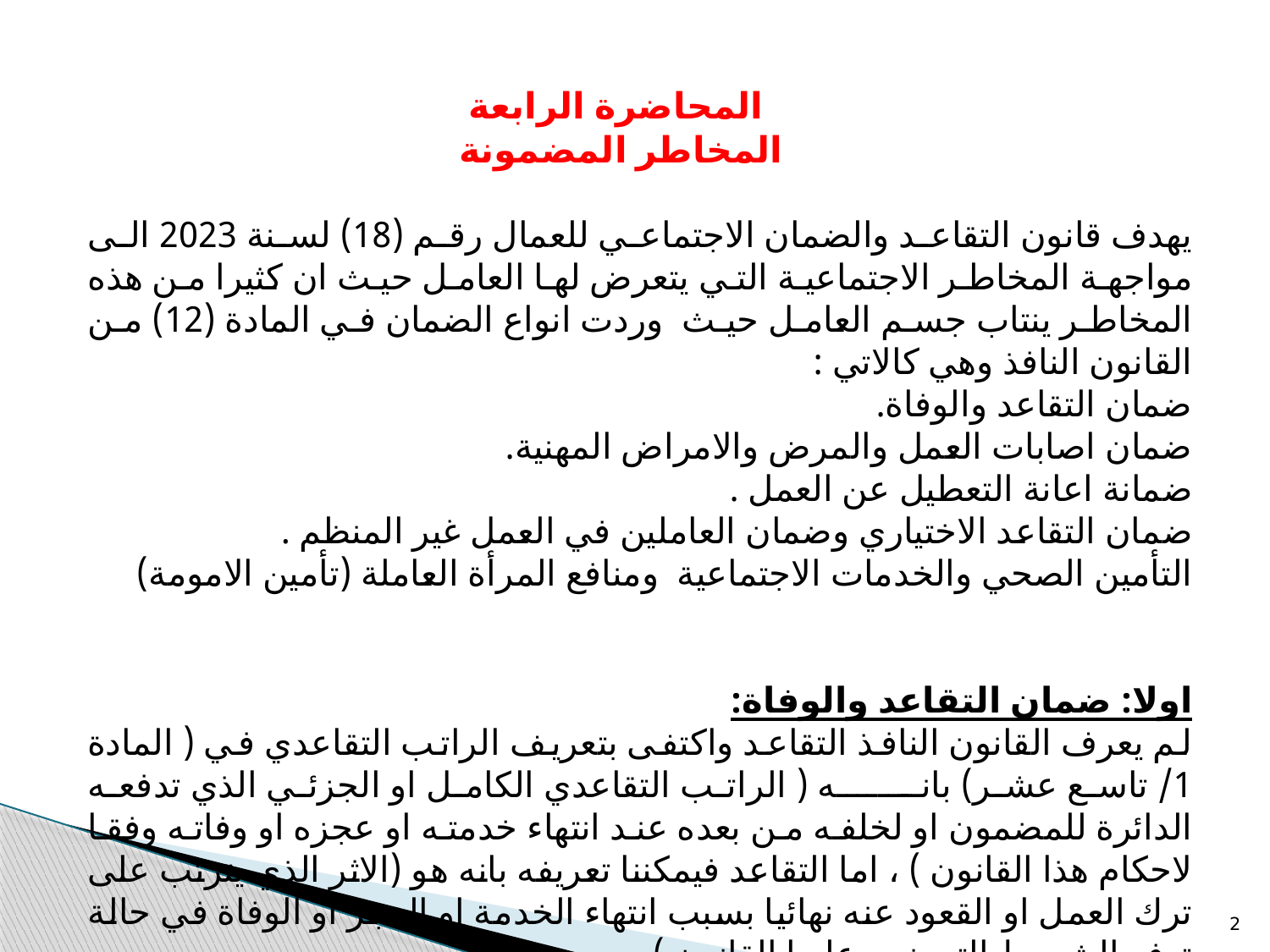

المحاضرة الرابعة
المخاطر المضمونة

يهدف قانون التقاعد والضمان الاجتماعي للعمال رقم (18) لسنة 2023 الى مواجهة المخاطر الاجتماعية التي يتعرض لها العامل حيث ان كثيرا من هذه المخاطر ينتاب جسم العامل حيث  وردت انواع الضمان في المادة (12) من القانون النافذ وهي كالاتي :
ضمان التقاعد والوفاة.
ضمان اصابات العمل والمرض والامراض المهنية.
ضمانة اعانة التعطيل عن العمل .
ضمان التقاعد الاختياري وضمان العاملين في العمل غير المنظم .
التأمين الصحي والخدمات الاجتماعية  ومنافع المرأة العاملة (تأمين الامومة)

اولا: ضمان التقاعد والوفاة:
لم يعرف القانون النافذ التقاعد واكتفى بتعريف الراتب التقاعدي في ( المادة 1/ تاسع عشر) بانـــــــه ( الراتب التقاعدي الكامل او الجزئي الذي تدفعه الدائرة للمضمون او لخلفه من بعده عند انتهاء خدمته او عجزه او وفاته وفقا لاحكام هذا القانون ) ، اما التقاعد فيمكننا تعريفه بانه هو (الاثر الذي يترتب على ترك العمل او القعود عنه نهائيا بسبب انتهاء الخدمة او العجز او الوفاة في حالة توفر الشروط التي نص عليها القانون ).
2